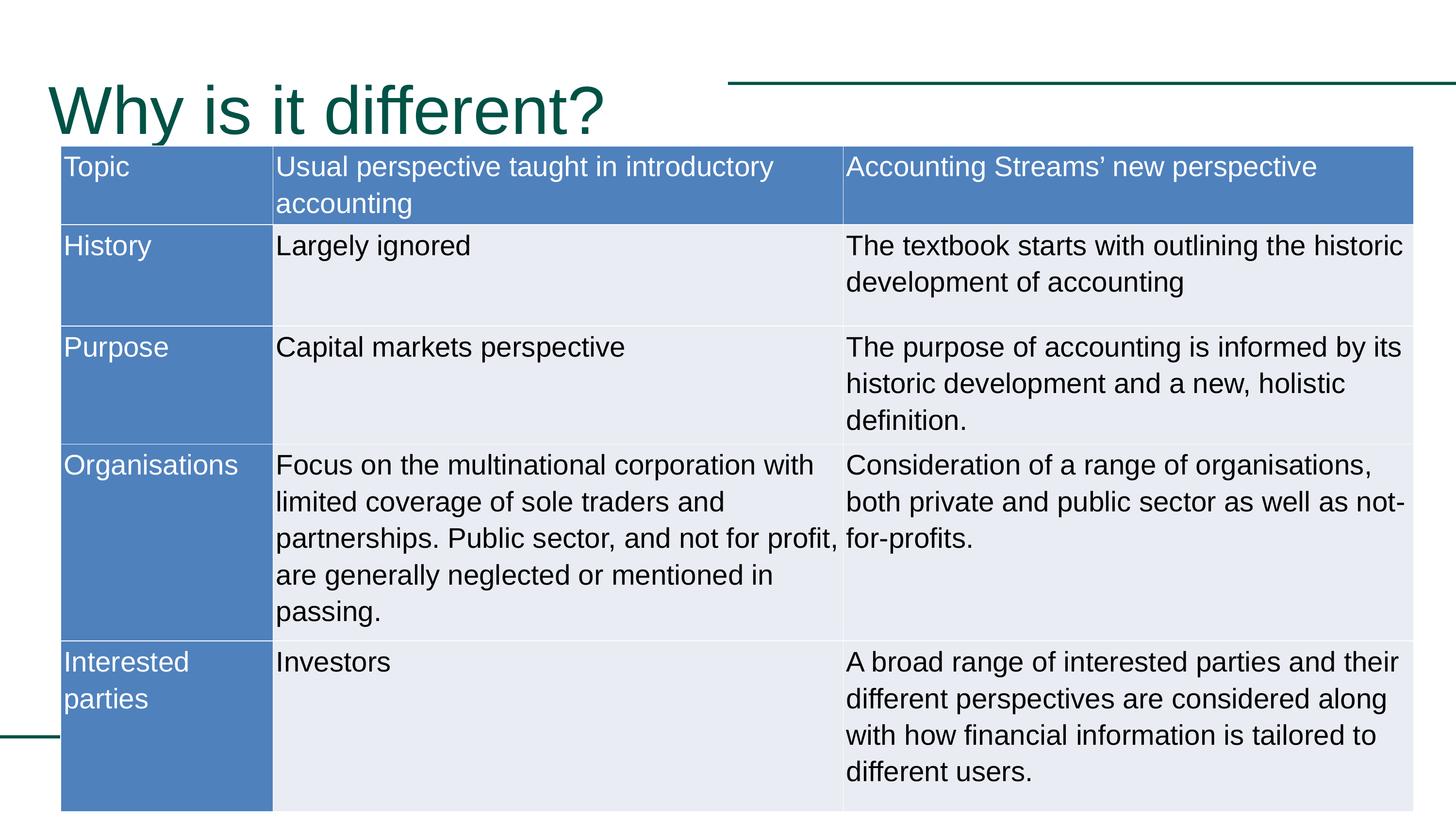

Why is it different?

| Topic | Usual perspective taught in introductory accounting | Accounting Streams’ new perspective |
| --- | --- | --- |
| History | Largely ignored | The textbook starts with outlining the historic development of accounting |
| Purpose | Capital markets perspective | The purpose of accounting is informed by its historic development and a new, holistic definition. |
| Organisations | Focus on the multinational corporation with limited coverage of sole traders and partnerships. Public sector, and not for profit, are generally neglected or mentioned in passing. | Consideration of a range of organisations, both private and public sector as well as not-for-profits. |
| Interested parties | Investors | A broad range of interested parties and their different perspectives are considered along with how financial information is tailored to different users. |